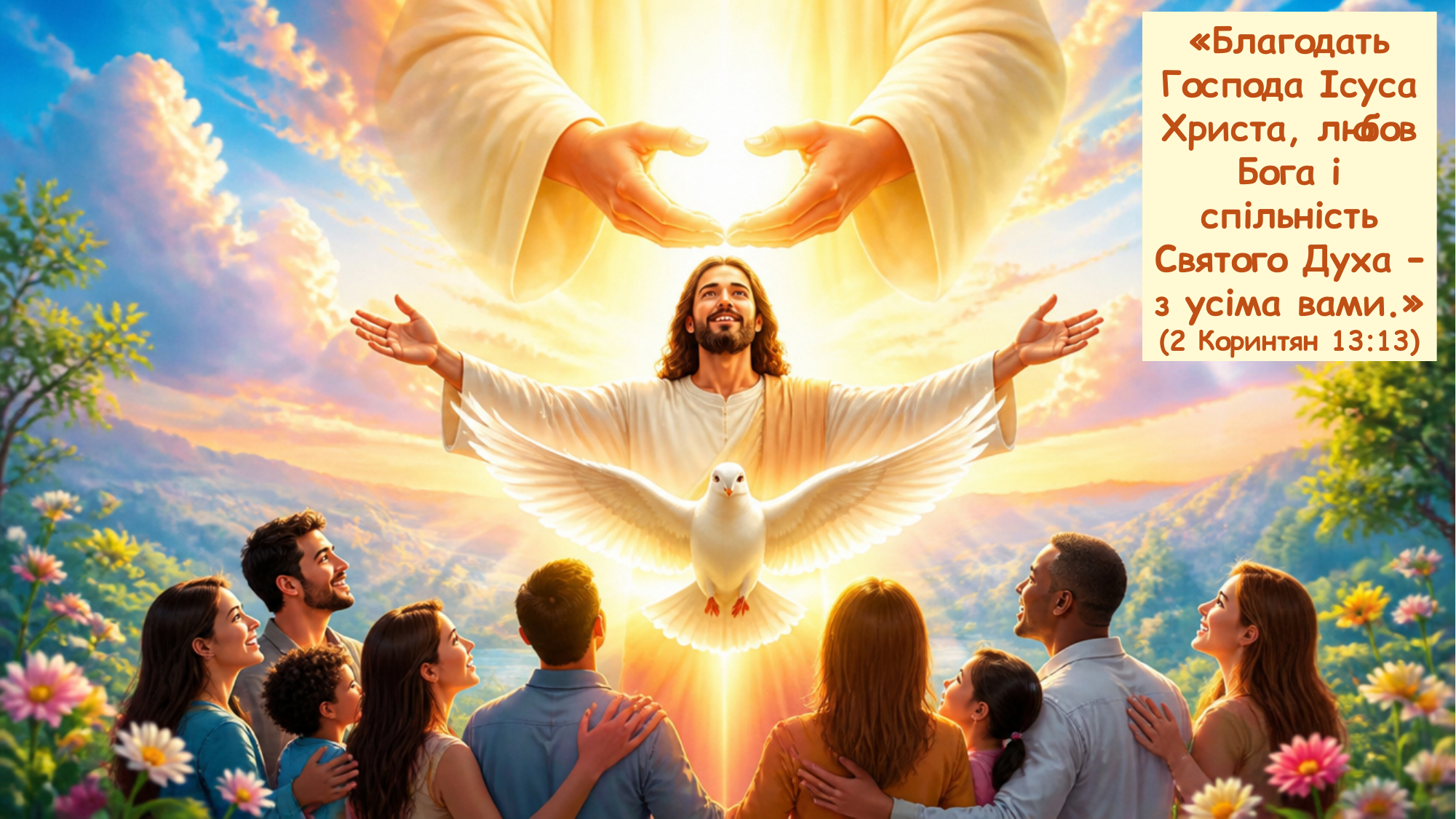

«Благодать Господа Ісуса Христа, любов Бога і спільність Святого Духа – з усіма вами.»
(2 Коринтян 13:13)